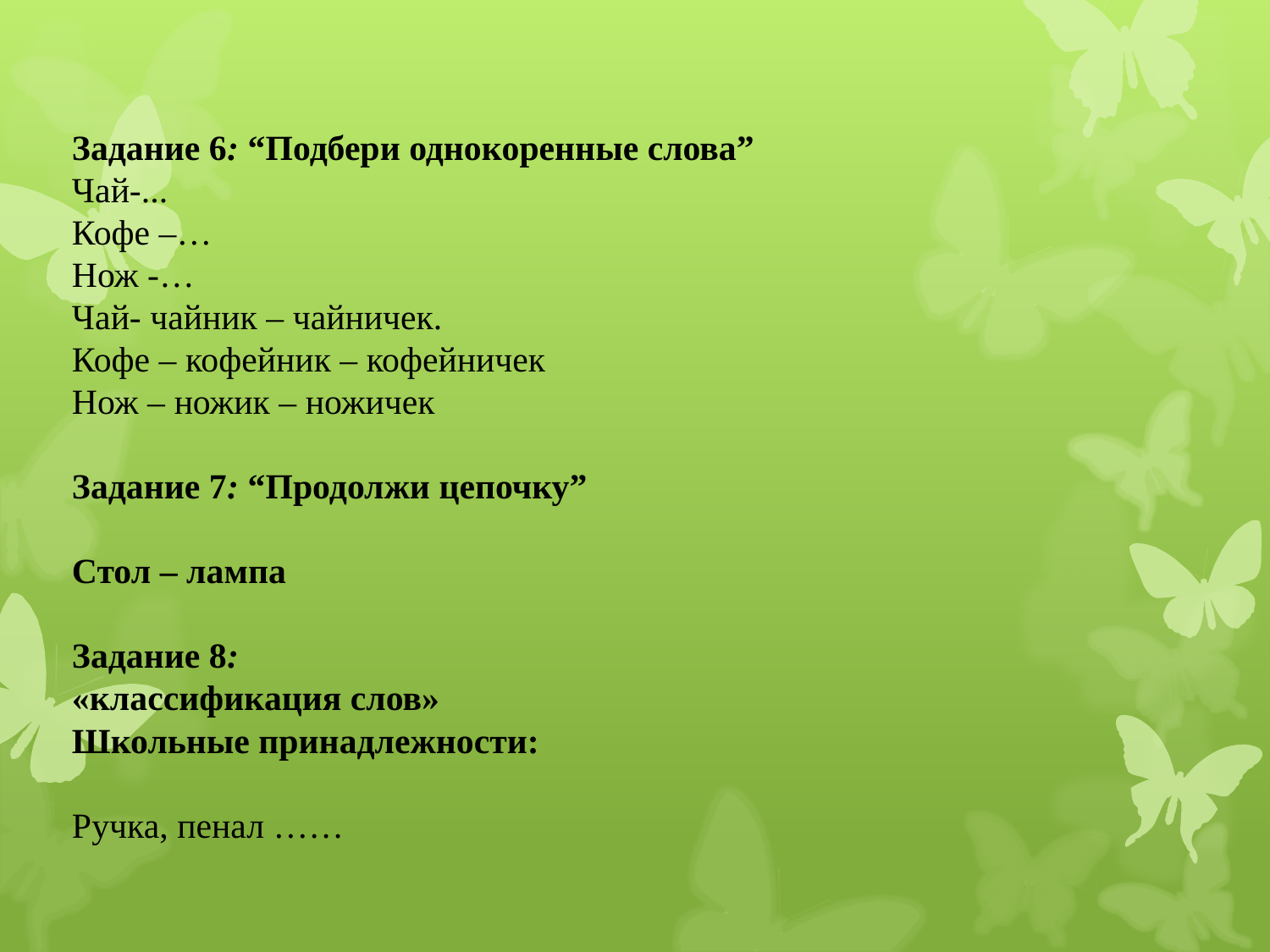

Задание 6: “Подбери однокоренные слова”
Чай-...
Кофе –…
Нож -…
Чай- чайник – чайничек.
Кофе – кофейник – кофейничек
Нож – ножик – ножичек

Задание 7: “Продолжи цепочку”

Стол – лампа

Задание 8:
«классификация слов»
Школьные принадлежности:

Ручка, пенал ……